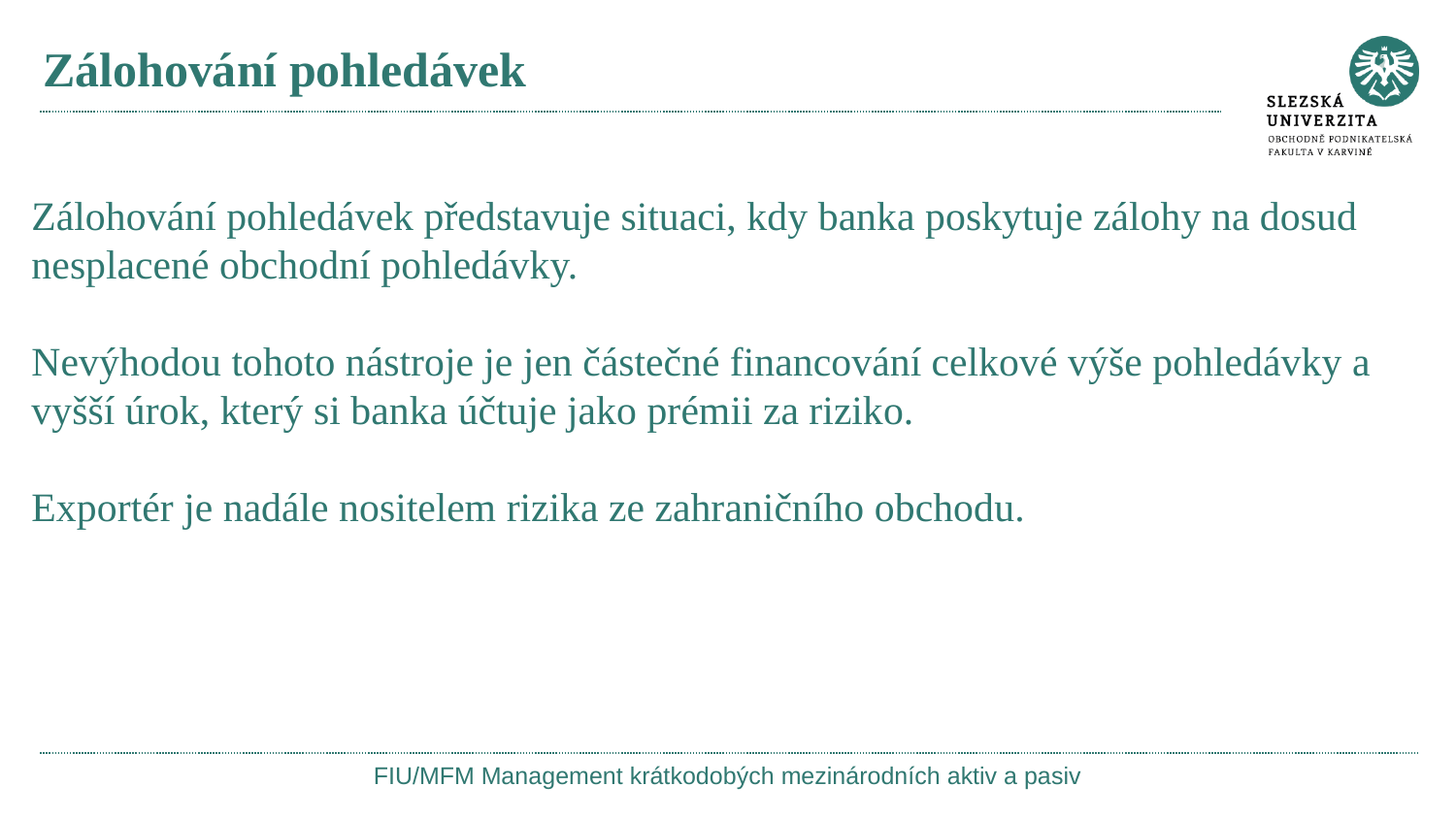

# Zálohování pohledávek

Zálohování pohledávek představuje situaci, kdy banka poskytuje zálohy na dosud nesplacené obchodní pohledávky.

Nevýhodou tohoto nástroje je jen částečné financování celkové výše pohledávky a vyšší úrok, který si banka účtuje jako prémii za riziko.

Exportér je nadále nositelem rizika ze zahraničního obchodu.

FIU/MFM Management krátkodobých mezinárodních aktiv a pasiv